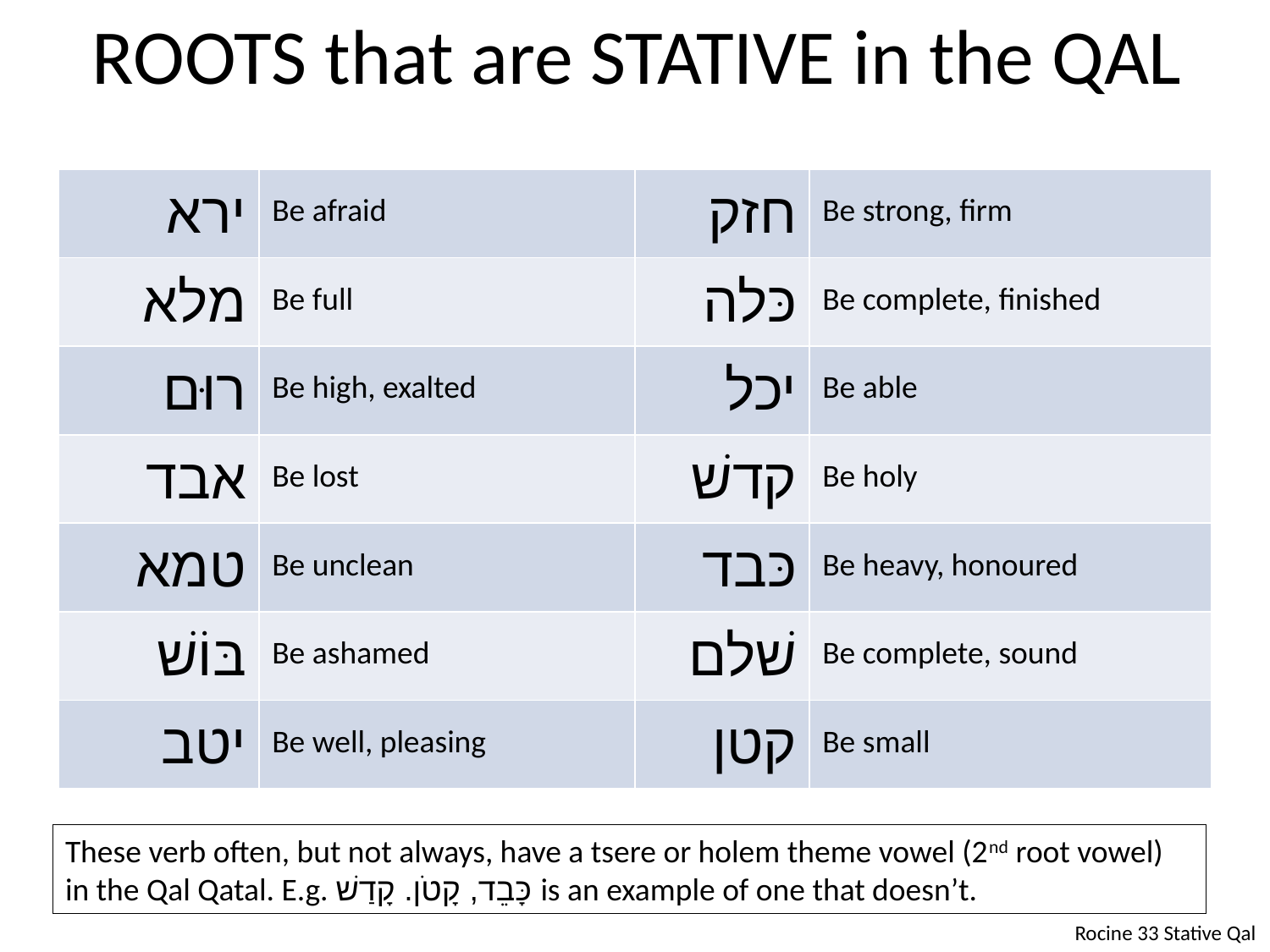

# ROOTS that are STATIVE in the QAL
| ירא | Be afraid | חזק | Be strong, firm |
| --- | --- | --- | --- |
| מלא | Be full | כּלה | Be complete, finished |
| רוּם | Be high, exalted | יכל | Be able |
| אבד | Be lost | קדשׁ | Be holy |
| טמא | Be unclean | כּבד | Be heavy, honoured |
| בּוֹשׁ | Be ashamed | שׁלם | Be complete, sound |
| יטב | Be well, pleasing | קטן | Be small |
These verb often, but not always, have a tsere or holem theme vowel (2nd root vowel) in the Qal Qatal. E.g. כָּבֵד, קָטֹן. קָדַשׁ is an example of one that doesn’t.
Rocine 33 Stative Qal